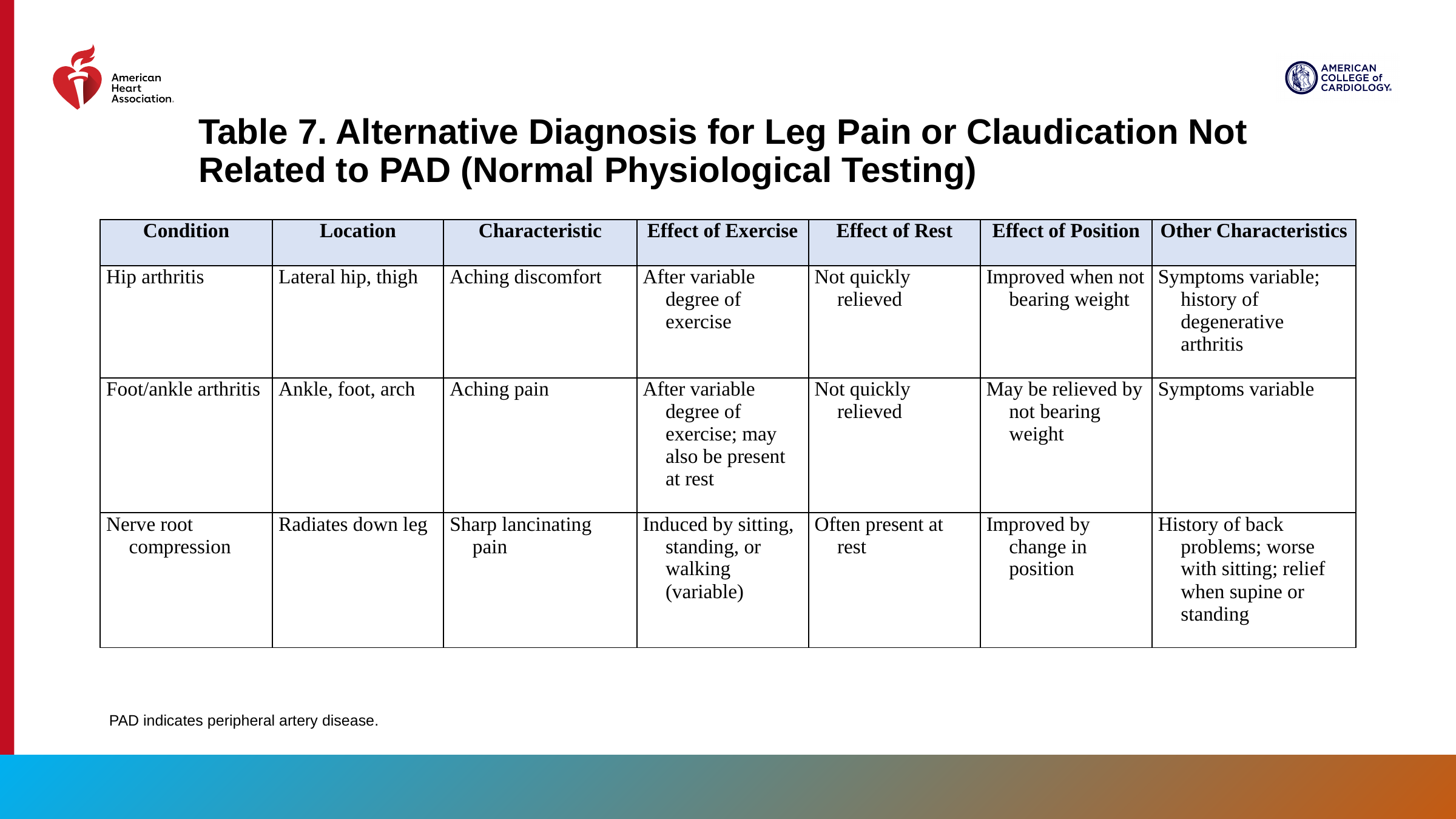

Table 7. Alternative Diagnosis for Leg Pain or Claudication Not Related to PAD (Normal Physiological Testing)
| Condition | Location | Characteristic | Effect of Exercise | Effect of Rest | Effect of Position | Other Characteristics |
| --- | --- | --- | --- | --- | --- | --- |
| Hip arthritis | Lateral hip, thigh | Aching discomfort | After variable degree of exercise | Not quickly relieved | Improved when not bearing weight | Symptoms variable; history of degenerative arthritis |
| Foot/ankle arthritis | Ankle, foot, arch | Aching pain | After variable degree of exercise; may also be present at rest | Not quickly relieved | May be relieved by not bearing weight | Symptoms variable |
| Nerve root compression | Radiates down leg | Sharp lancinating pain | Induced by sitting, standing, or walking (variable) | Often present at rest | Improved by change in position | History of back problems; worse with sitting; relief when supine or standing |
PAD indicates peripheral artery disease.
34